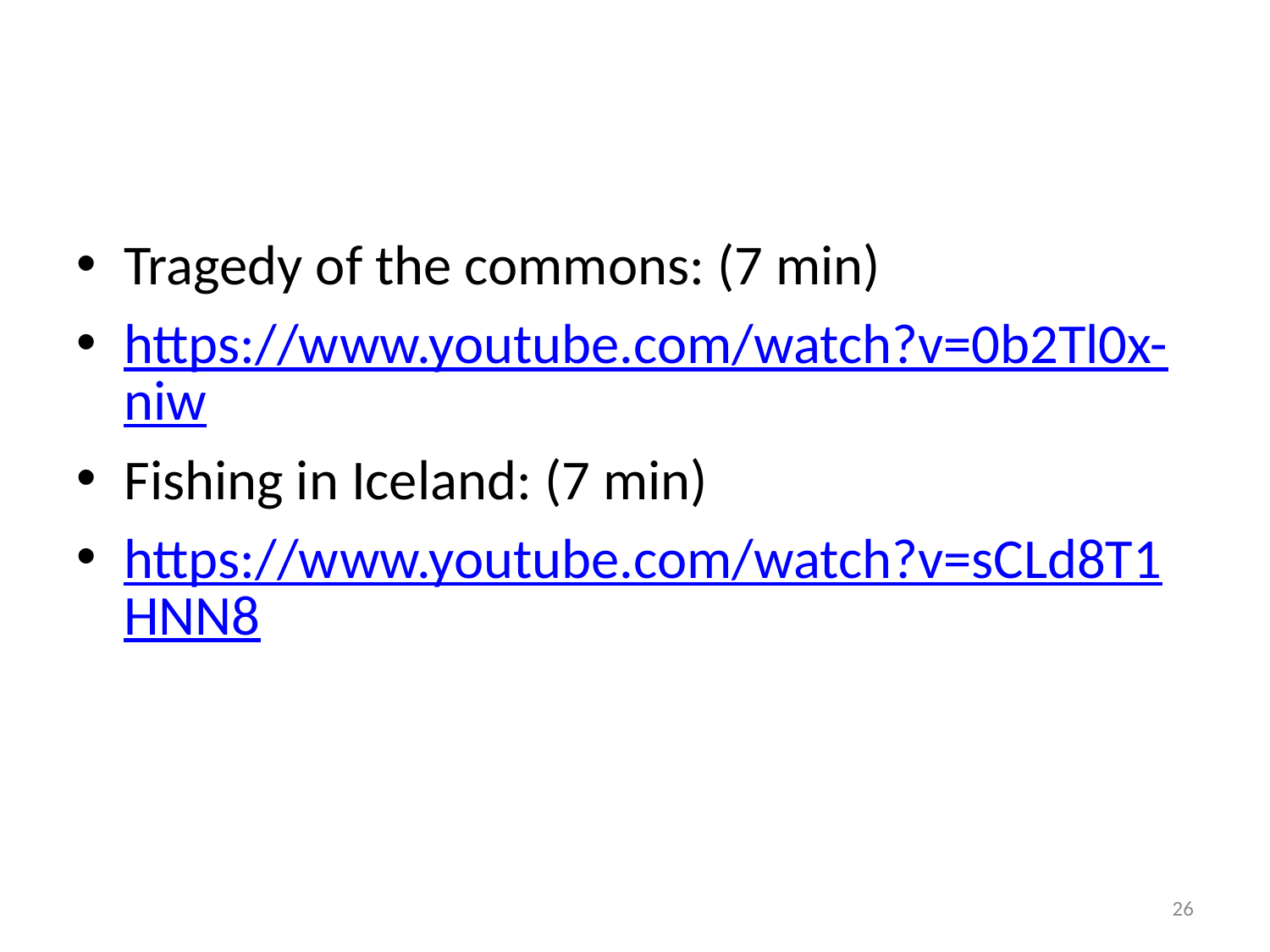

#
Tragedy of the commons: (7 min)
https://www.youtube.com/watch?v=0b2Tl0x-niw
Fishing in Iceland: (7 min)
https://www.youtube.com/watch?v=sCLd8T1HNN8
26